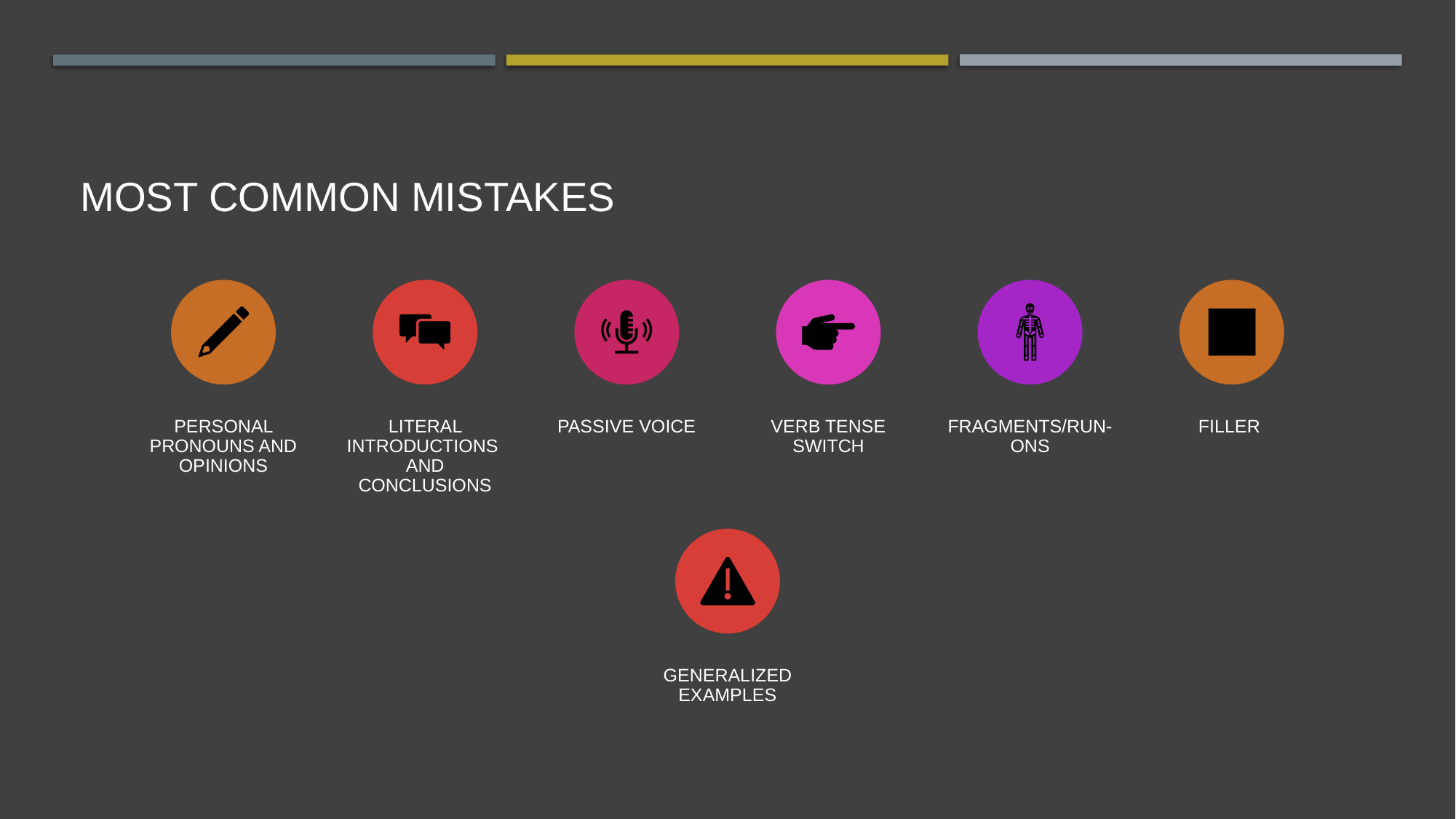

# Most common Mistakes
Personal Pronouns and Opinions
Literal Introductions  and Conclusions
Passive Voice
Verb Tense Switch
Fragments/Run-Ons
Filler
Generalized Examples